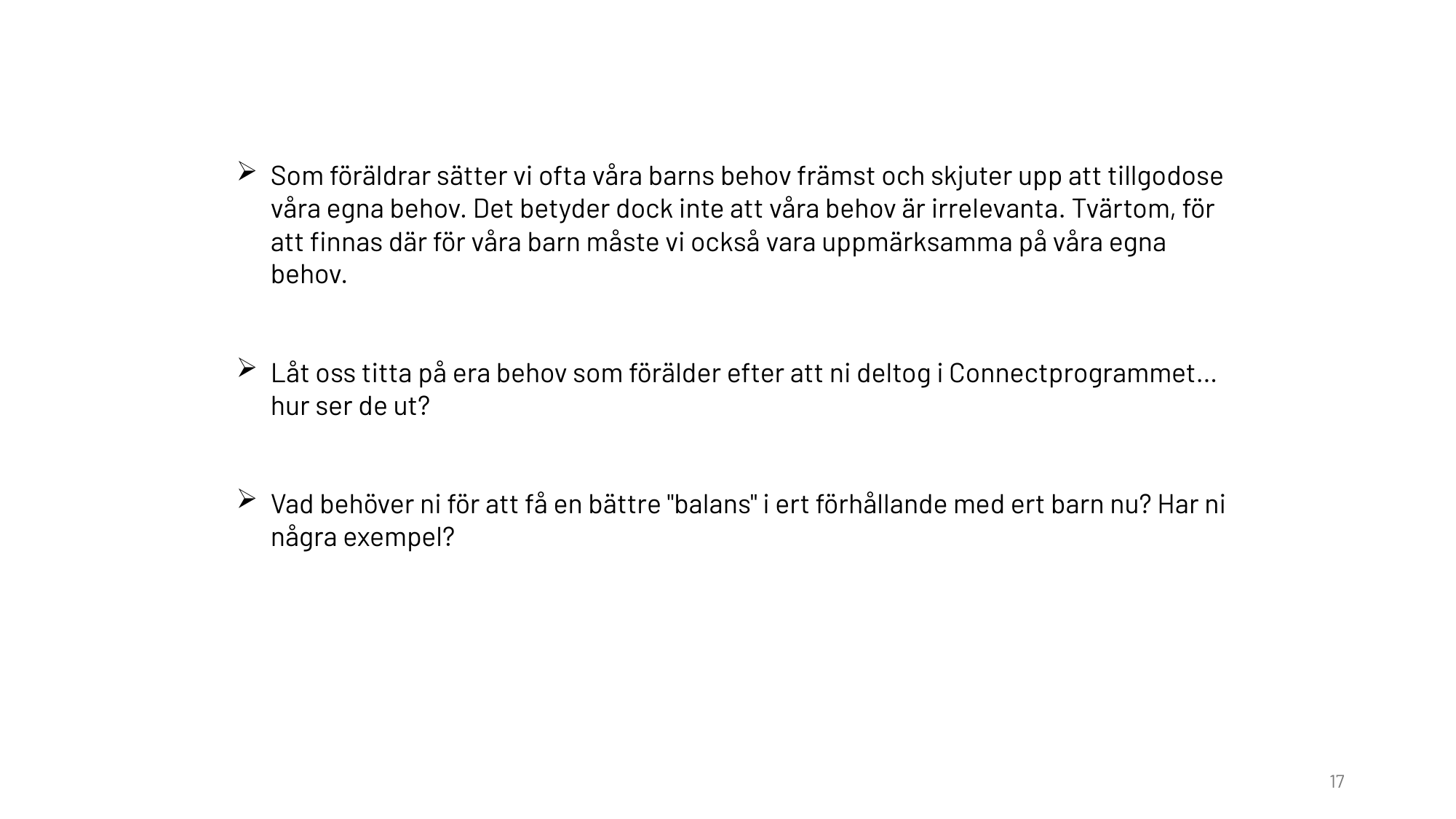

Som föräldrar sätter vi ofta våra barns behov främst och skjuter upp att tillgodose våra egna behov. Det betyder dock inte att våra behov är irrelevanta. Tvärtom, för att finnas där för våra barn måste vi också vara uppmärksamma på våra egna behov.

Låt oss titta på era behov som förälder efter att ni deltog i Connectprogrammet…hur ser de ut?

Vad behöver ni för att få en bättre "balans" i ert förhållande med ert barn nu? Har ni några exempel?
17